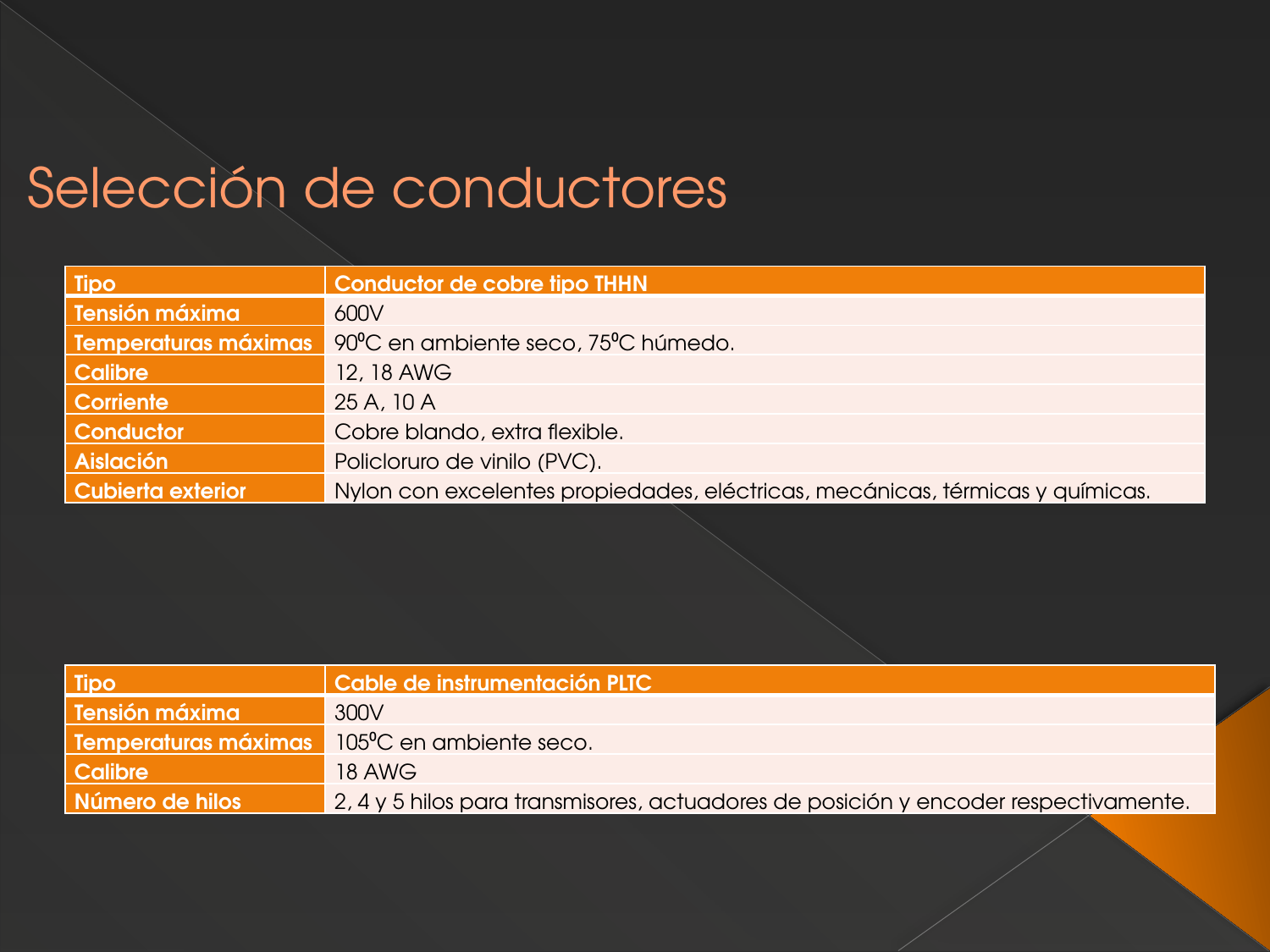

# Selección de conductores
| Tipo | Conductor de cobre tipo THHN |
| --- | --- |
| Tensión máxima | 600V |
| Temperaturas máximas | 90⁰C en ambiente seco, 75⁰C húmedo. |
| Calibre | 12, 18 AWG |
| Corriente | 25 A, 10 A |
| Conductor | Cobre blando, extra flexible. |
| Aislación | Policloruro de vinilo (PVC). |
| Cubierta exterior | Nylon con excelentes propiedades, eléctricas, mecánicas, térmicas y químicas. |
| Tipo | Cable de instrumentación PLTC |
| --- | --- |
| Tensión máxima | 300V |
| Temperaturas máximas | 105⁰C en ambiente seco. |
| Calibre | 18 AWG |
| Número de hilos | 2, 4 y 5 hilos para transmisores, actuadores de posición y encoder respectivamente. |
Continúa